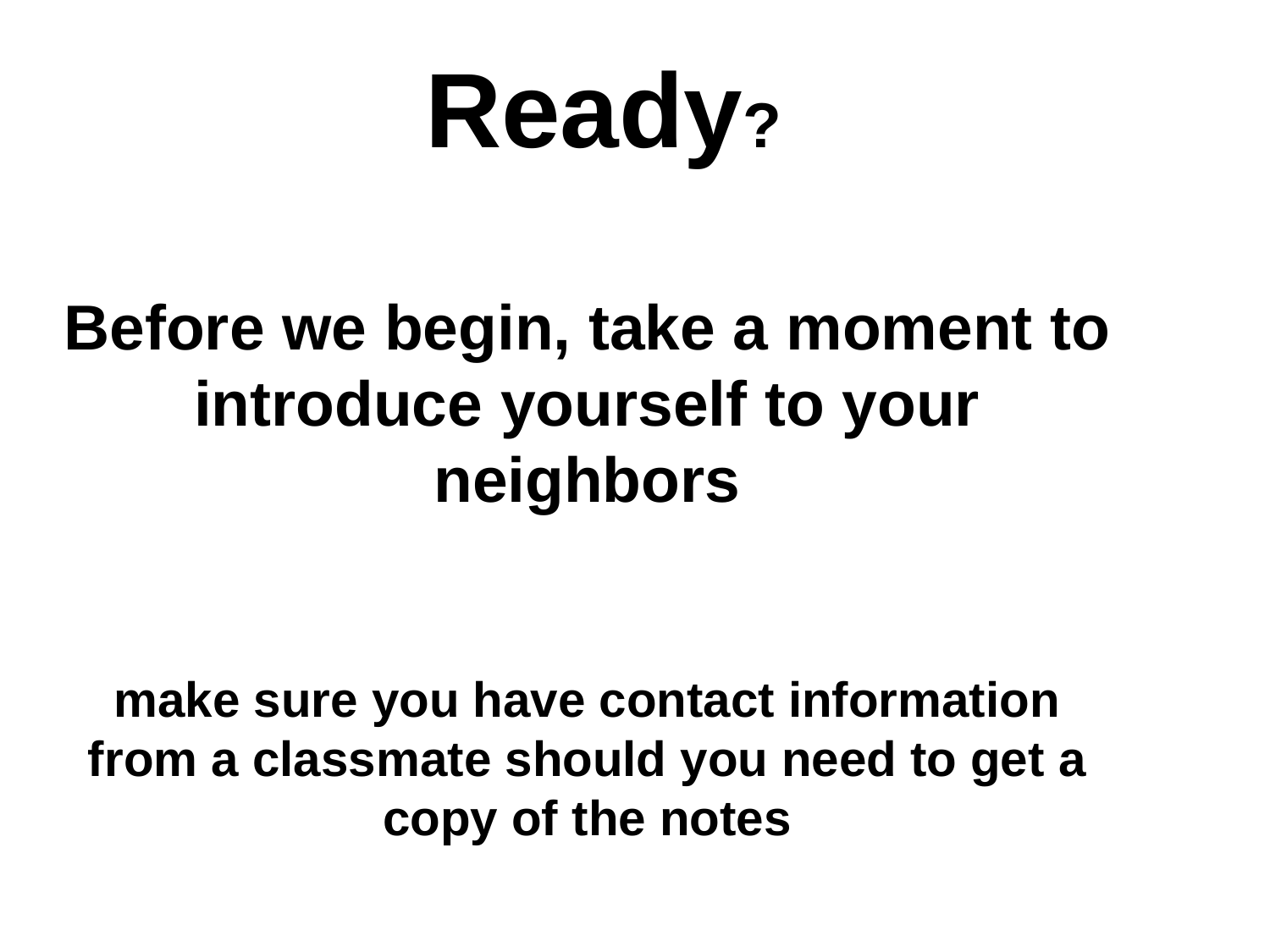

Ready?
Before we begin, take a moment to introduce yourself to your neighbors
make sure you have contact information from a classmate should you need to get a copy of the notes